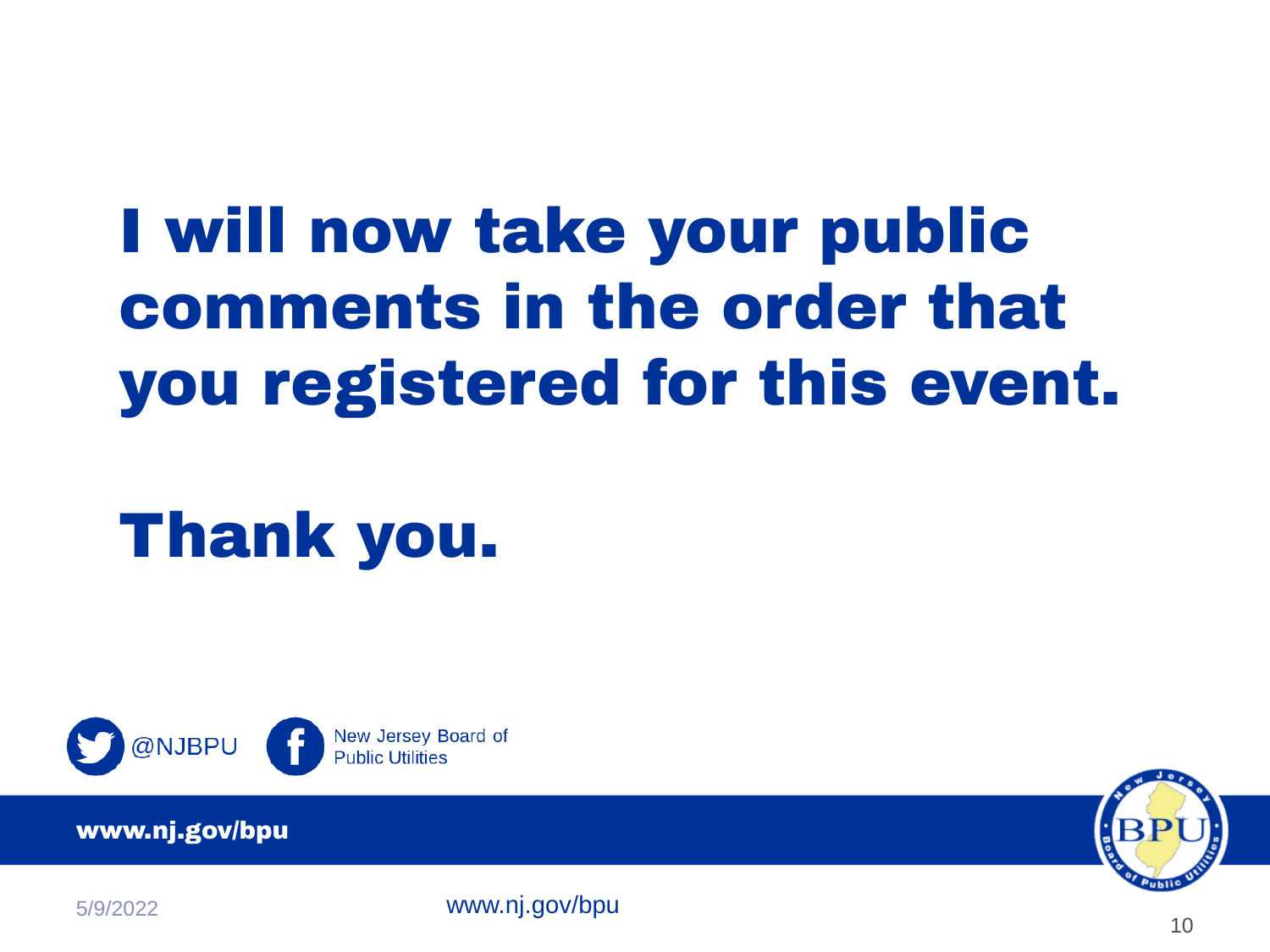

# I will now take your public comments in the order that you registered for this event. Thank you.
5/9/2022
www.nj.gov/bpu
10